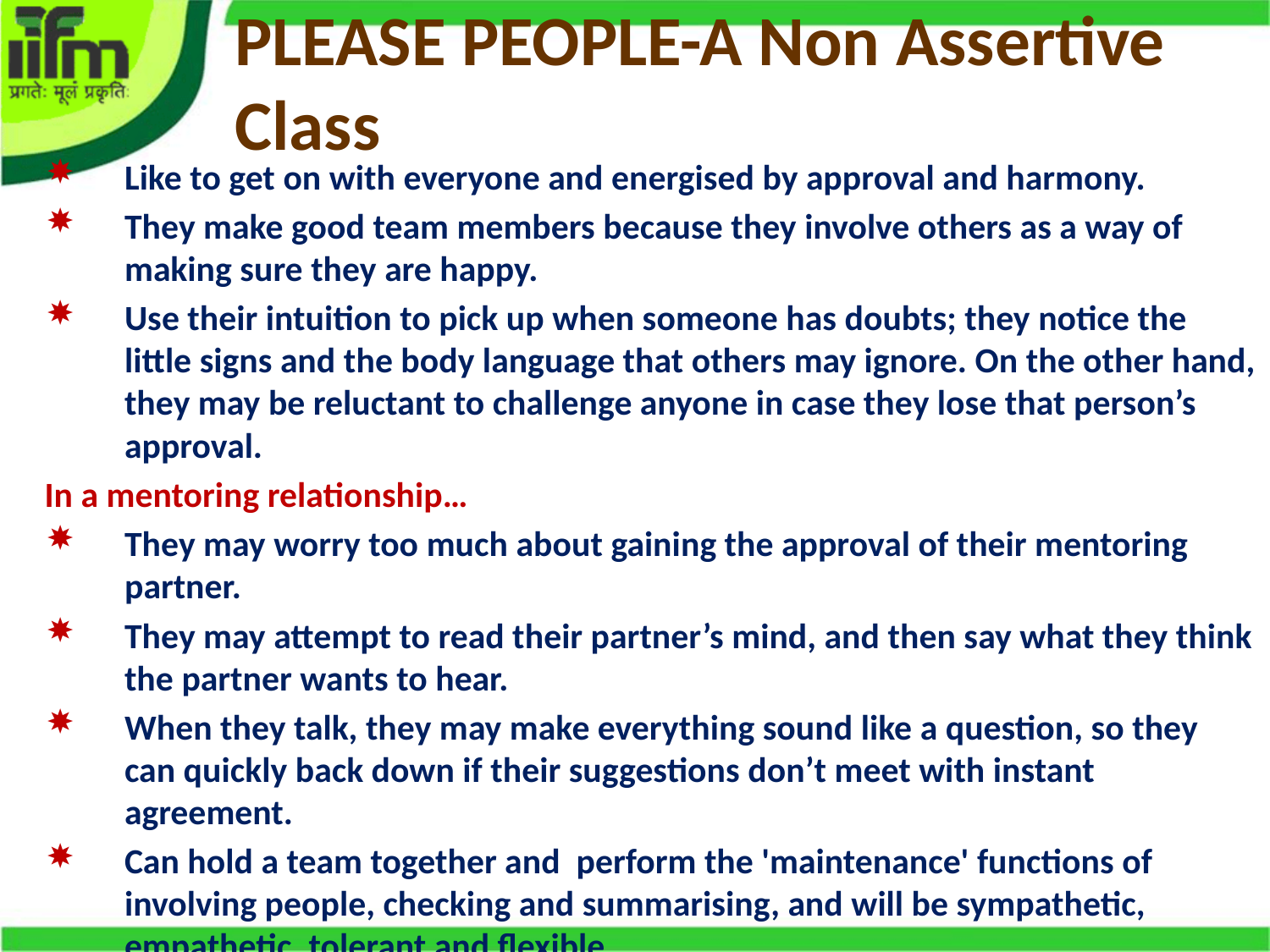

# PLEASE PEOPLE-A Non Assertive Class
Like to get on with everyone and energised by approval and harmony.
They make good team members because they involve others as a way of making sure they are happy.
Use their intuition to pick up when someone has doubts; they notice the little signs and the body language that others may ignore. On the other hand, they may be reluctant to challenge anyone in case they lose that person’s approval.
In a mentoring relationship…
They may worry too much about gaining the approval of their mentoring partner.
They may attempt to read their partner’s mind, and then say what they think the partner wants to hear.
When they talk, they may make everything sound like a question, so they can quickly back down if their suggestions don’t meet with instant agreement.
Can hold a team together and  perform the 'maintenance' functions of involving people, checking and summarising, and will be sympathetic, empathetic, tolerant and flexible.